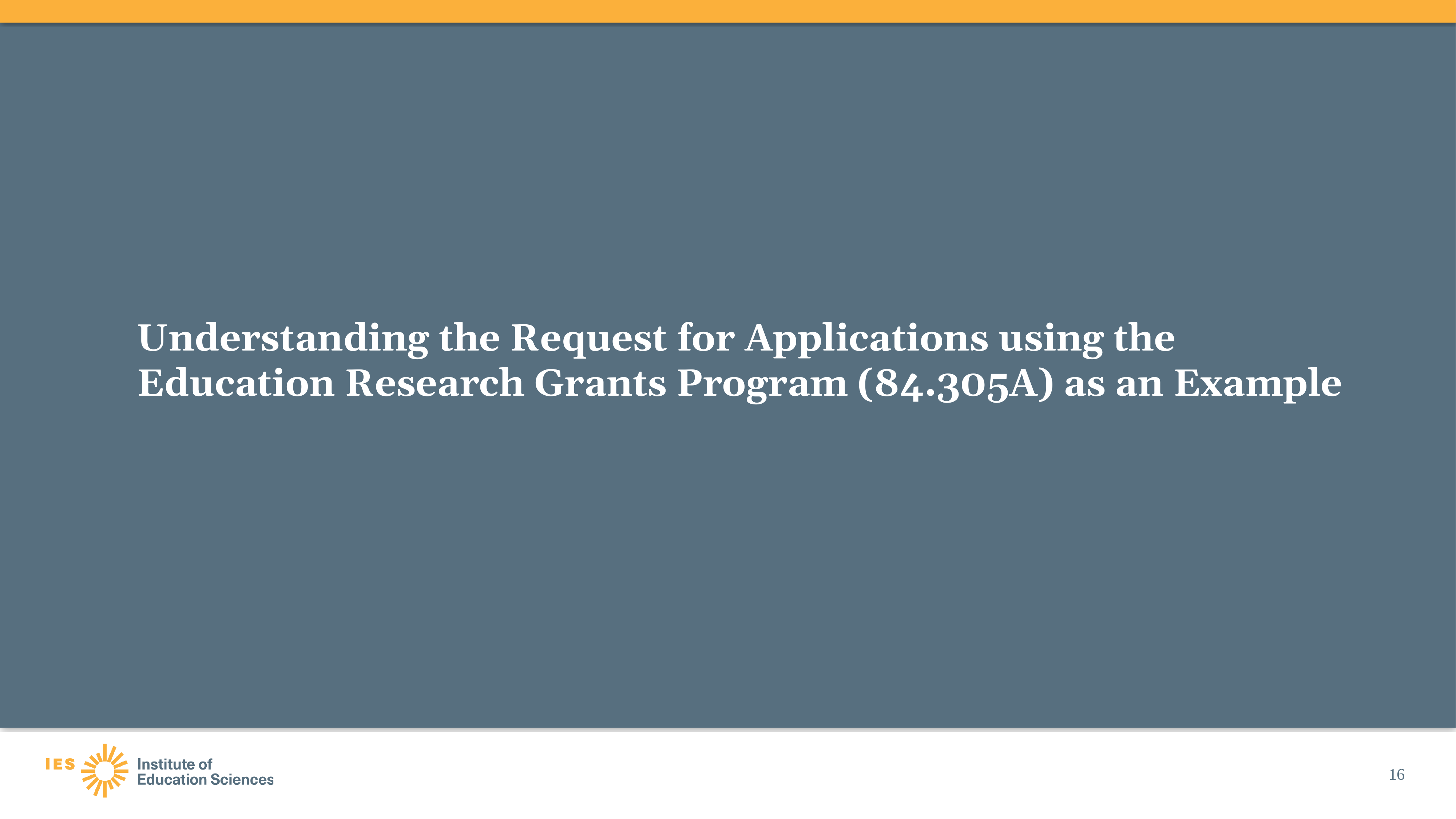

# Understanding the Request for Applications using the Education Research Grants Program (84.305A) as an Example
16